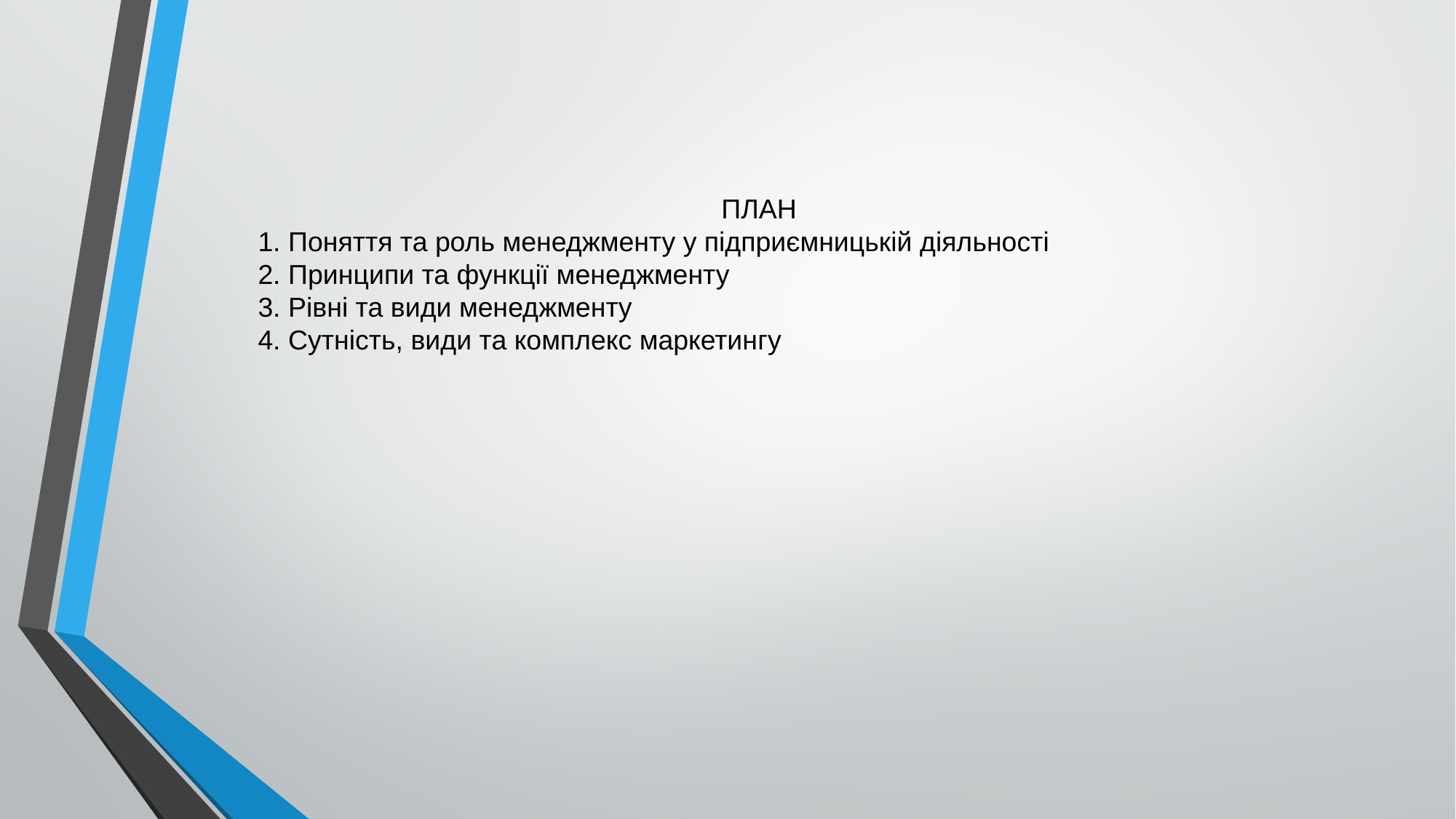

ПЛАН
1. Поняття та роль менеджменту у підприємницькій діяльності
2. Принципи та функції менеджменту
3. Рівні та види менеджменту
4. Сутність, види та комплекс маркетингу